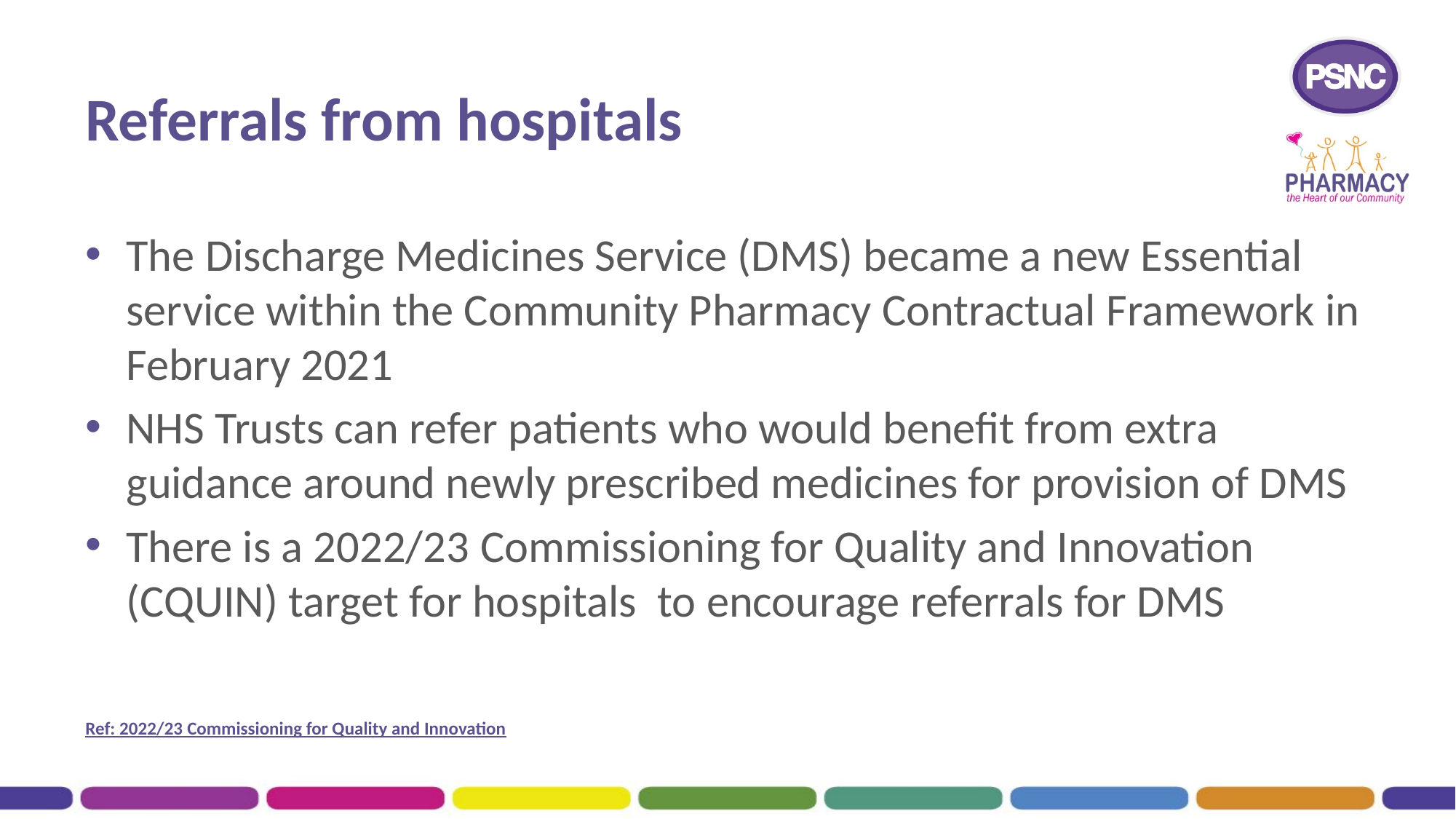

# Referrals from hospitals
The Discharge Medicines Service (DMS) became a new Essential service within the Community Pharmacy Contractual Framework in February 2021
NHS Trusts can refer patients who would benefit from extra guidance around newly prescribed medicines for provision of DMS
There is a 2022/23 Commissioning for Quality and Innovation (CQUIN) target for hospitals  to encourage referrals for DMS

Ref: 2022/23 Commissioning for Quality and Innovation